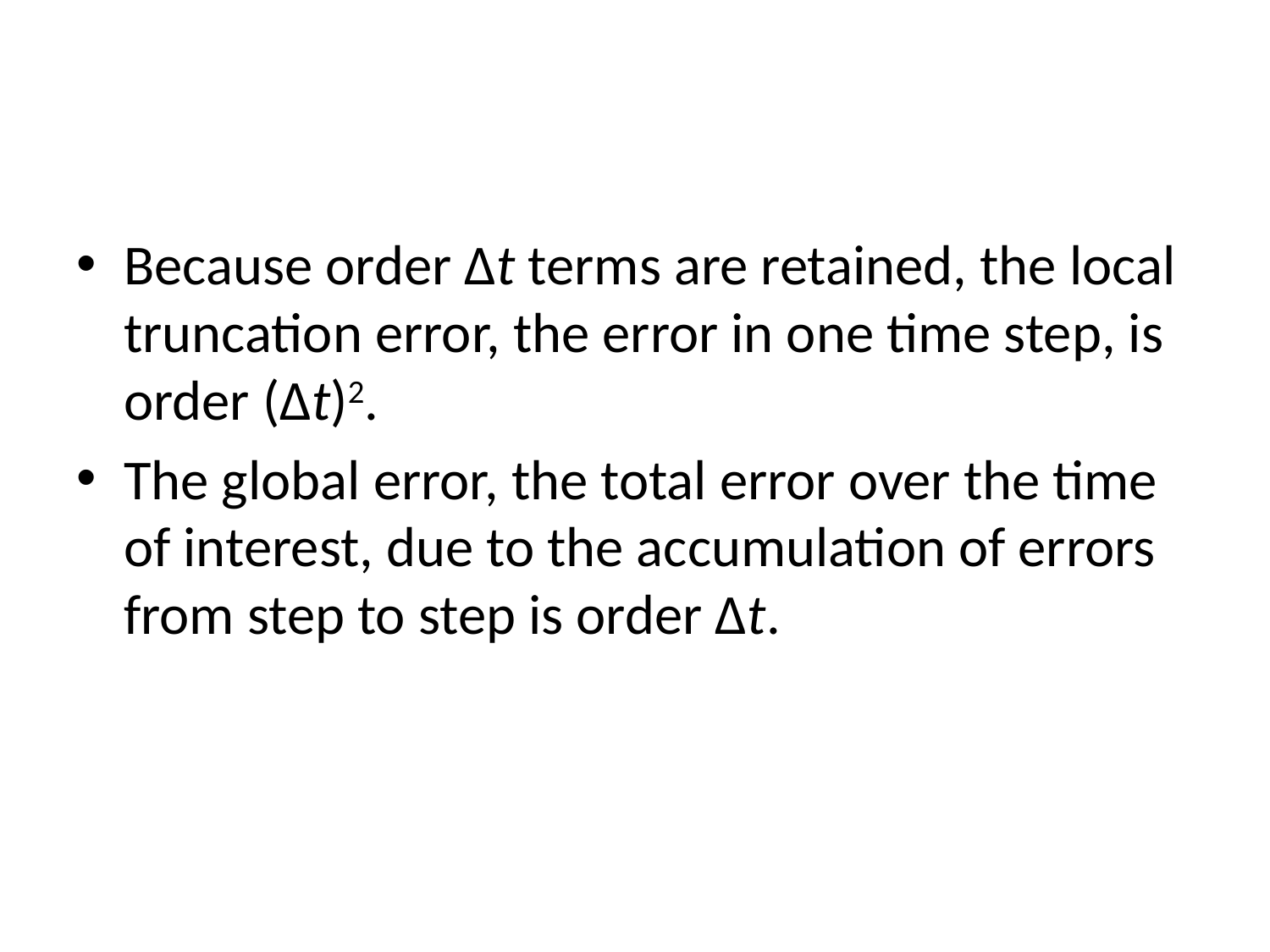

#
Because order Δt terms are retained, the local truncation error, the error in one time step, is order (Δt)2.
The global error, the total error over the time of interest, due to the accumulation of errors from step to step is order Δt.